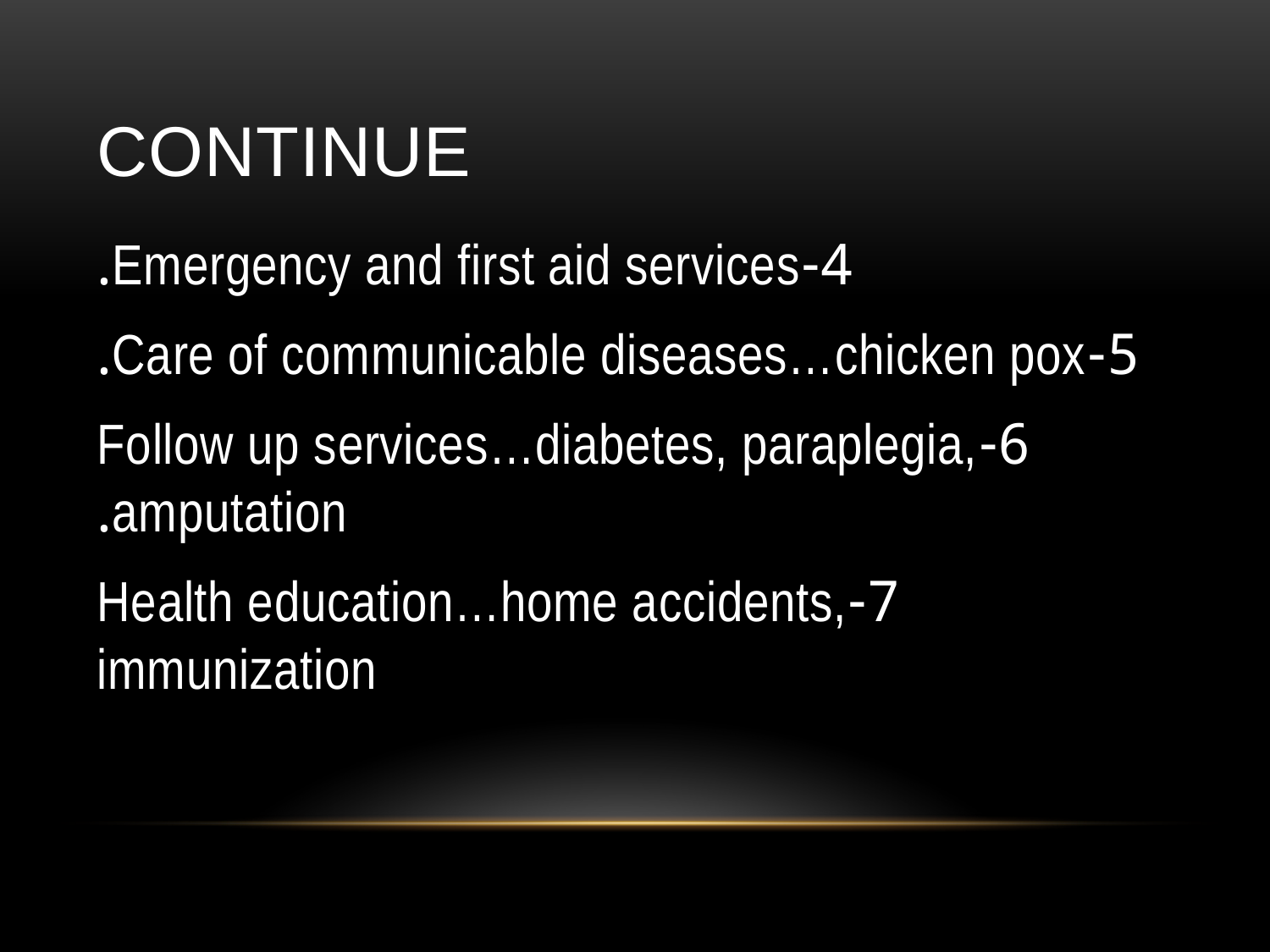

# Continue
4-Emergency and first aid services.
5-Care of communicable diseases…chicken pox.
6-Follow up services…diabetes, paraplegia, amputation.
7-Health education…home accidents, immunization